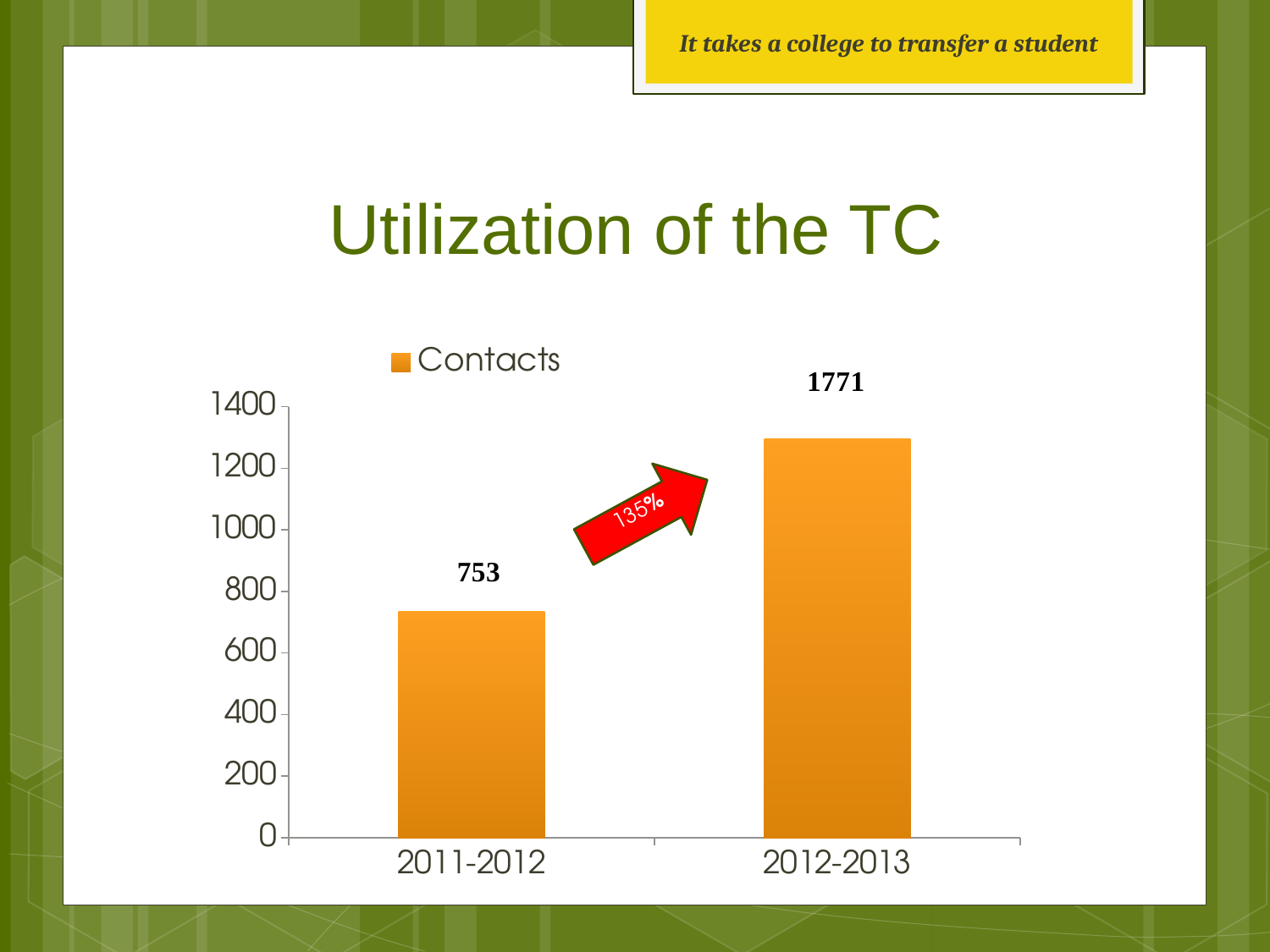

It takes a college to transfer a student
# Utilization of the TC

### Chart

| Category | Contacts |
|---|---|
| 2011-2012 | 736.0 |
| 2012-2013 | 1295.0 |